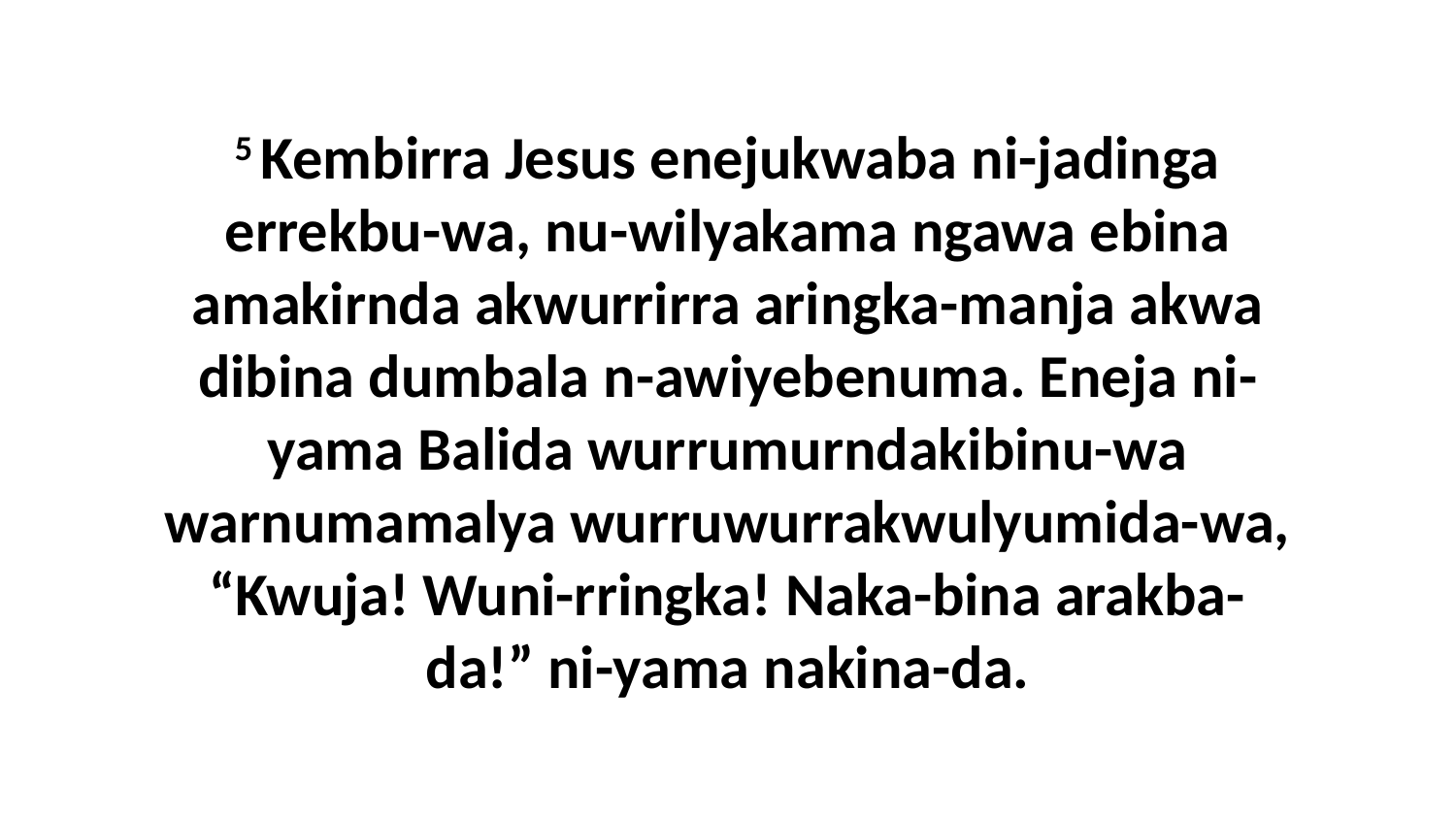

5 Kembirra Jesus enejukwaba ni-jadinga errekbu-wa, nu-wilyakama ngawa ebina amakirnda akwurrirra aringka-manja akwa dibina dumbala n-awiyebenuma. Eneja ni-yama Balida wurrumurndakibinu-wa warnumamalya wurruwurrakwulyumida-wa, “Kwuja! Wuni-rringka! Naka-bina arakba-da!” ni-yama nakina-da.